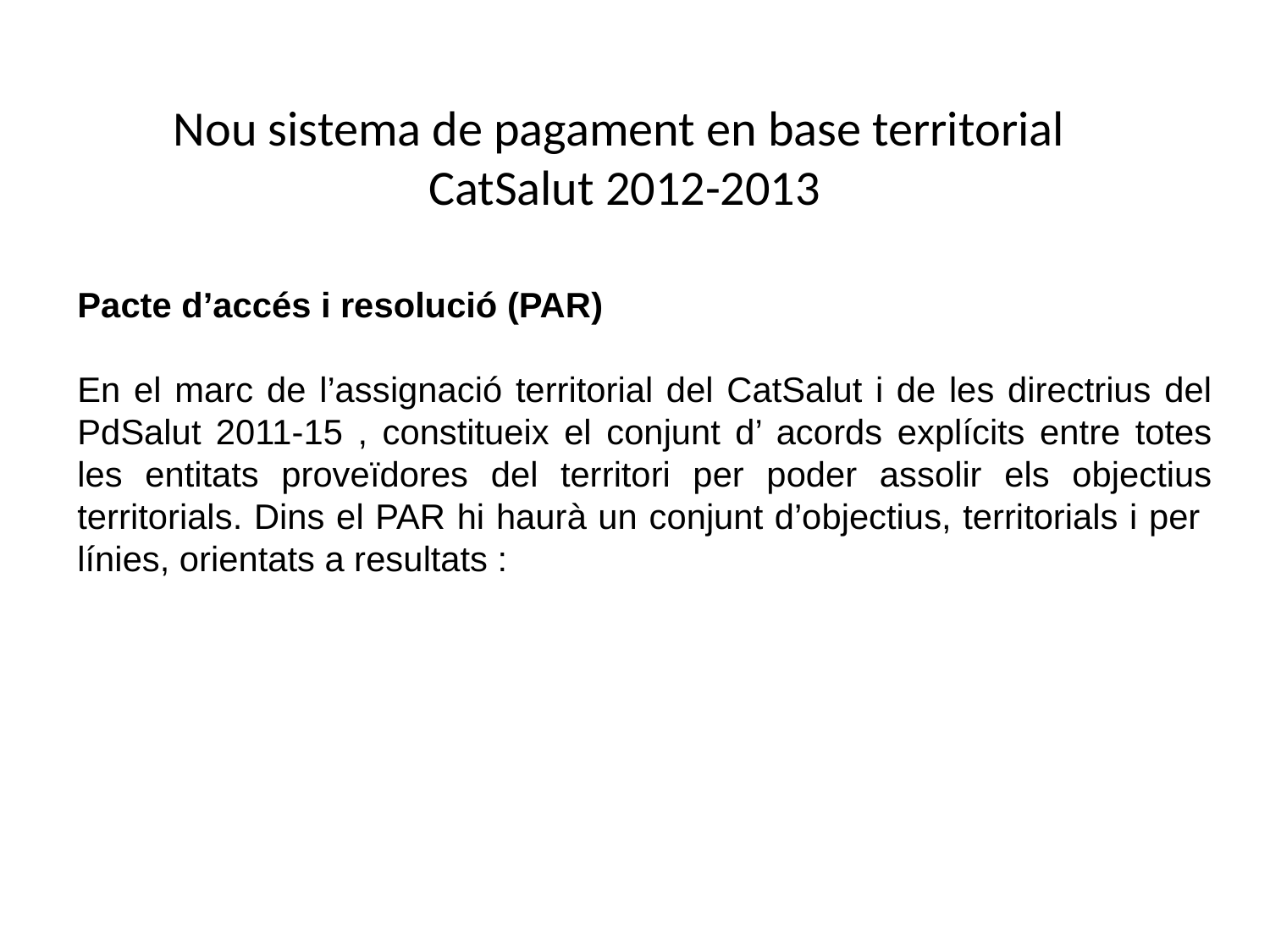

# Nou sistema de pagament en base territorial CatSalut 2012-2013
Pacte d’accés i resolució (PAR)

En el marc de l’assignació territorial del CatSalut i de les directrius del PdSalut 2011-15 , constitueix el conjunt d’ acords explícits entre totes les entitats proveïdores del territori per poder assolir els objectius territorials. Dins el PAR hi haurà un conjunt d’objectius, territorials i per  línies, orientats a resultats :